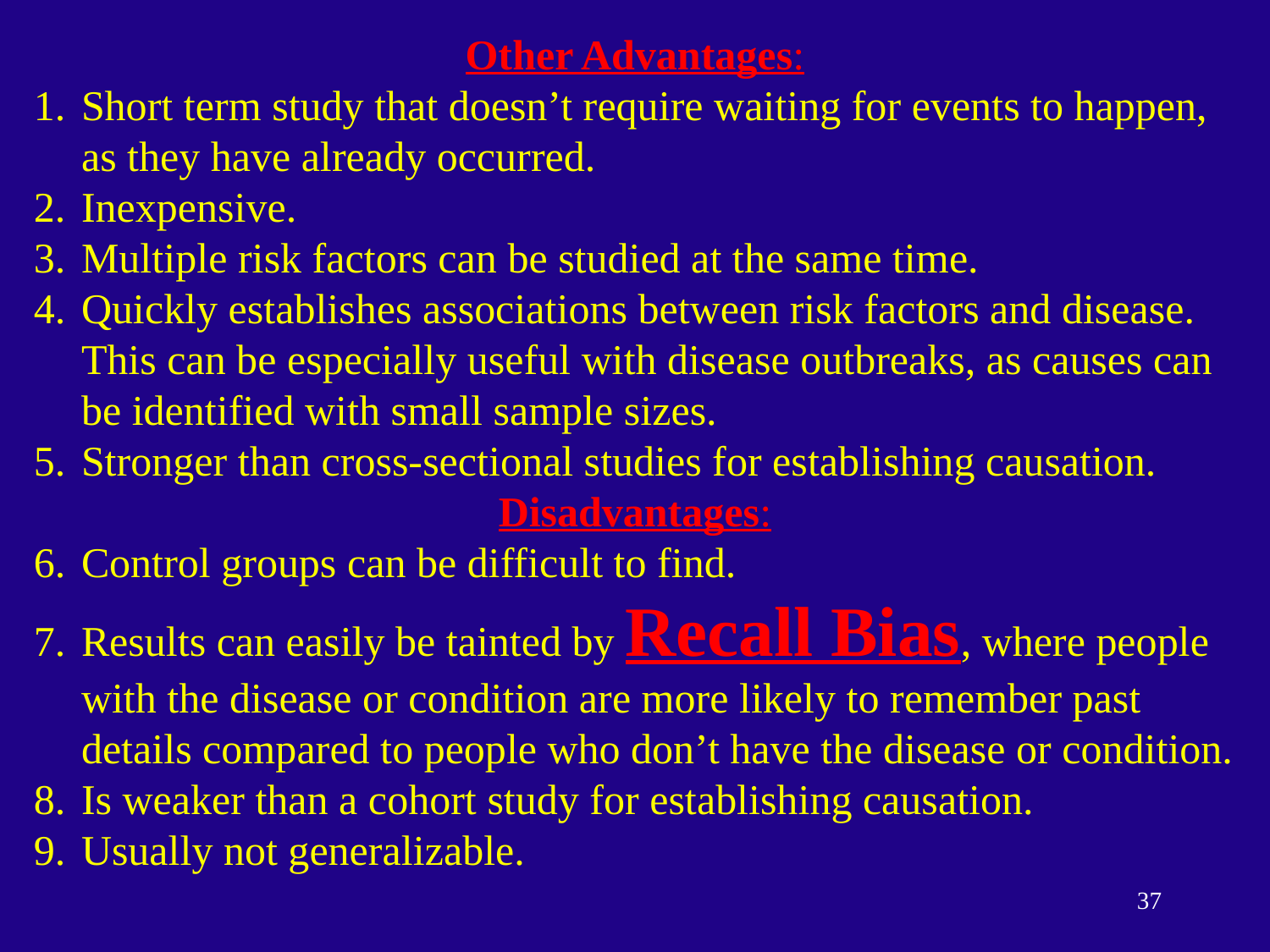

Other Advantages:
Short term study that doesn’t require waiting for events to happen, as they have already occurred.
Inexpensive.
Multiple risk factors can be studied at the same time.
Quickly establishes associations between risk factors and disease. This can be especially useful with disease outbreaks, as causes can be identified with small sample sizes.
Stronger than cross-sectional studies for establishing causation.
Disadvantages:
Control groups can be difficult to find.
Results can easily be tainted by Recall Bias, where people with the disease or condition are more likely to remember past details compared to people who don’t have the disease or condition.
Is weaker than a cohort study for establishing causation.
Usually not generalizable.
37